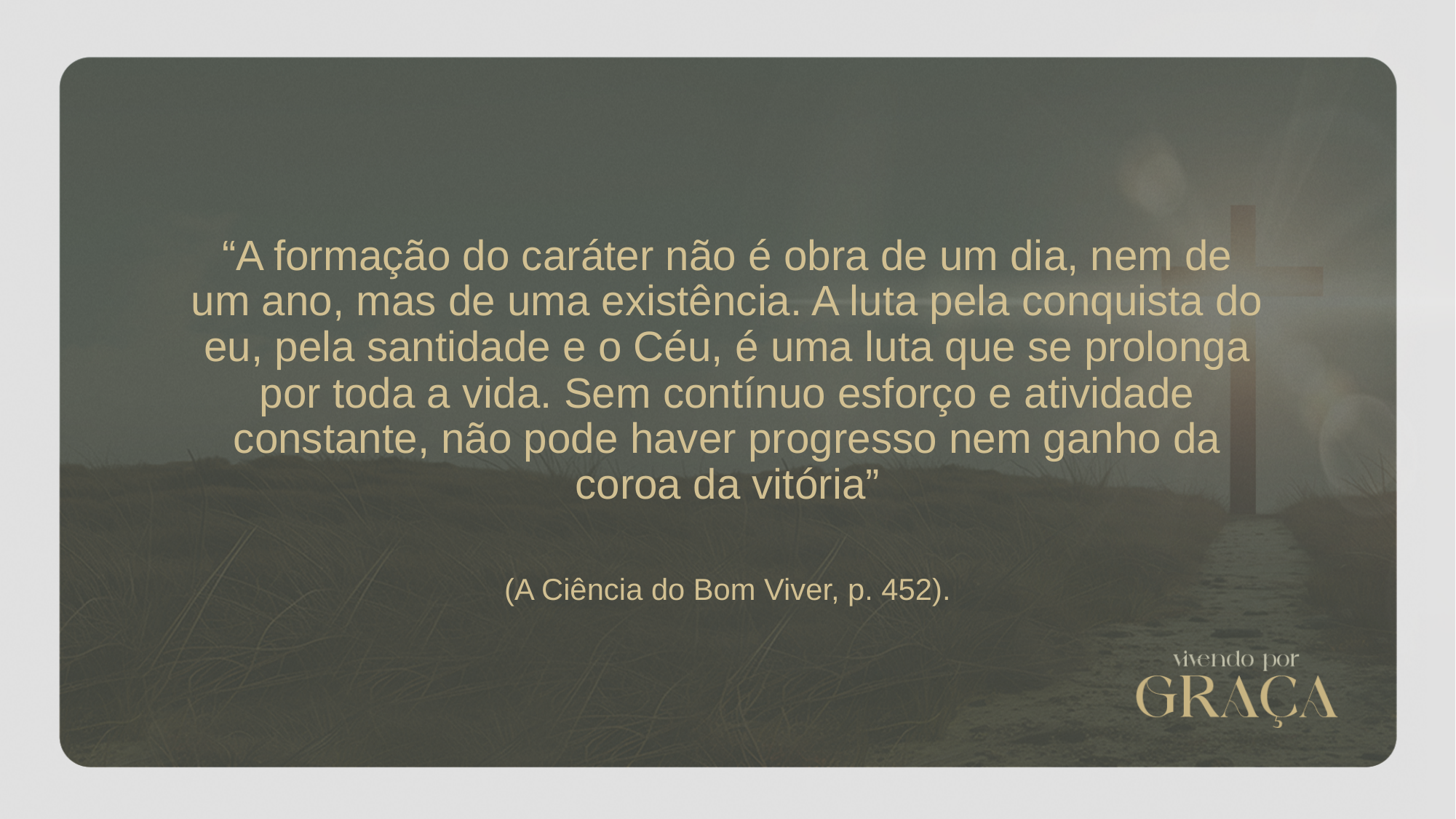

“A formação do caráter não é obra de um dia, nem de um ano, mas de uma existência. A luta pela conquista do eu, pela santidade e o Céu, é uma luta que se prolonga por toda a vida. Sem contínuo esforço e atividade constante, não pode haver progresso nem ganho da coroa da vitória”
(A Ciência do Bom Viver, p. 452).